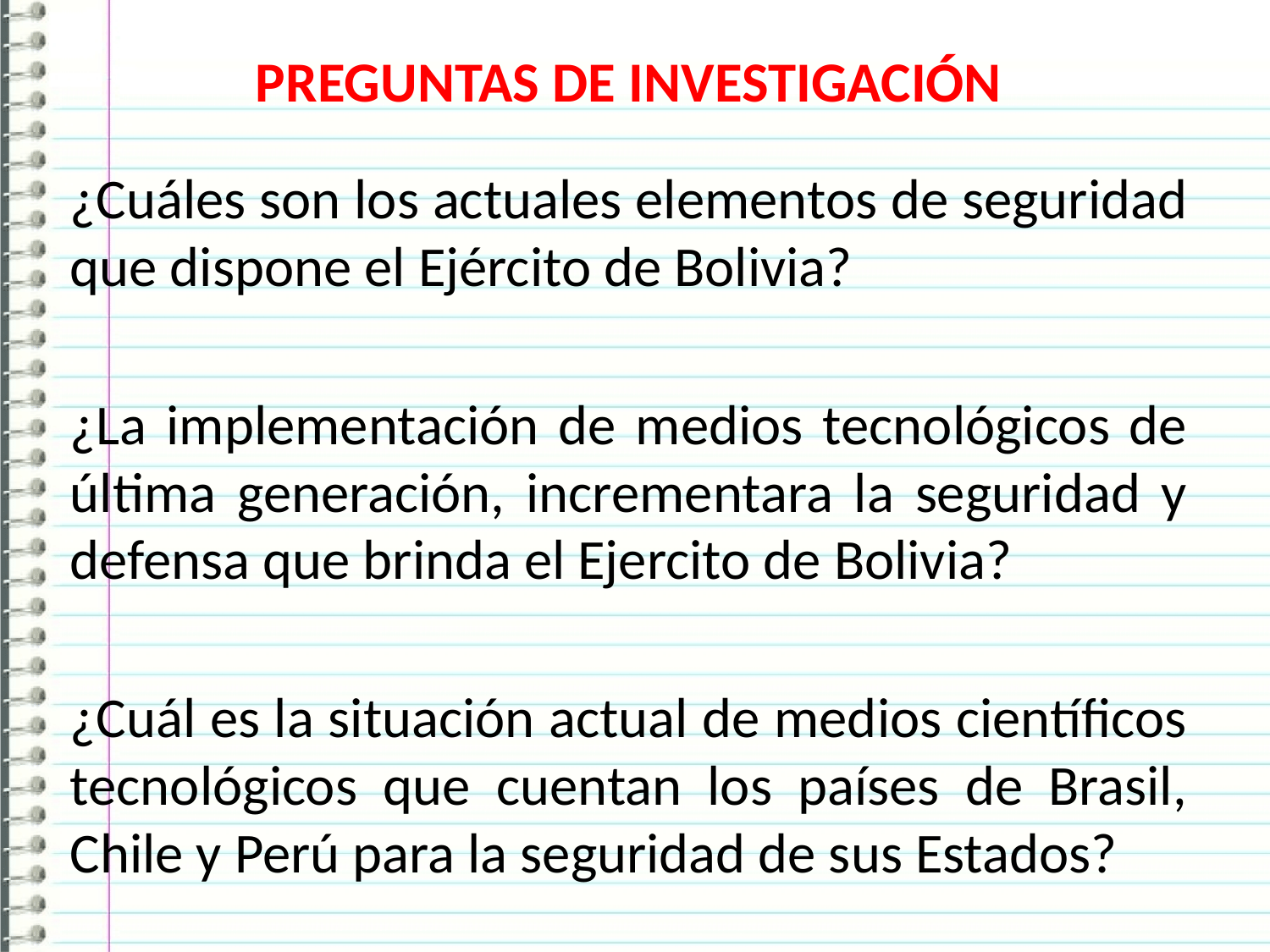

# PREGUNTAS DE INVESTIGACIÓN
¿Cuáles son los actuales elementos de seguridad que dispone el Ejército de Bolivia?

¿La implementación de medios tecnológicos de última generación, incrementara la seguridad y defensa que brinda el Ejercito de Bolivia?

¿Cuál es la situación actual de medios científicos tecnológicos que cuentan los países de Brasil, Chile y Perú para la seguridad de sus Estados?